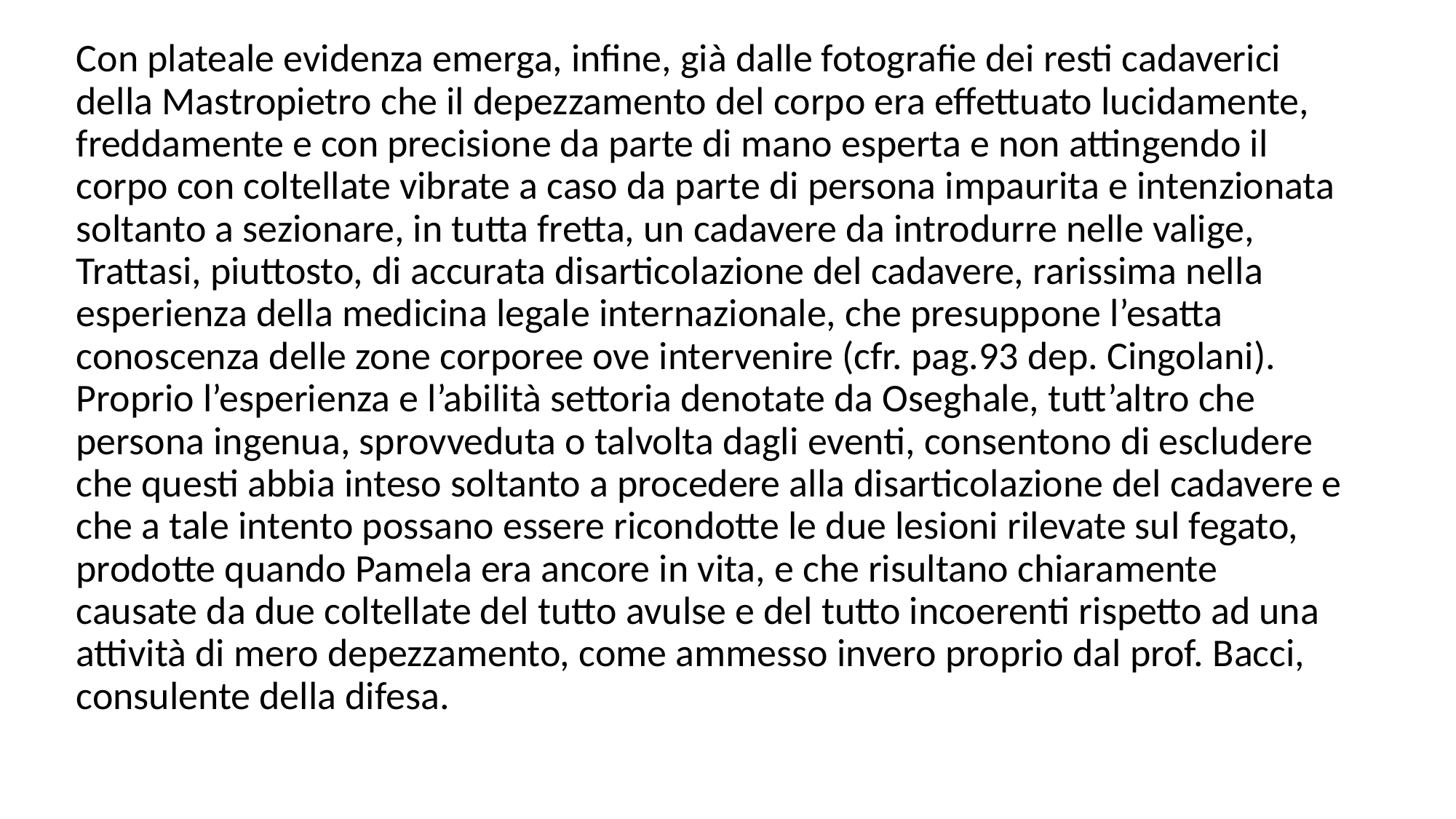

Con plateale evidenza emerga, infine, già dalle fotografie dei resti cadaverici della Mastropietro che il depezzamento del corpo era effettuato lucidamente, freddamente e con precisione da parte di mano esperta e non attingendo il corpo con coltellate vibrate a caso da parte di persona impaurita e intenzionata soltanto a sezionare, in tutta fretta, un cadavere da introdurre nelle valige, Trattasi, piuttosto, di accurata disarticolazione del cadavere, rarissima nella esperienza della medicina legale internazionale, che presuppone l’esatta conoscenza delle zone corporee ove intervenire (cfr. pag.93 dep. Cingolani). Proprio l’esperienza e l’abilità settoria denotate da Oseghale, tutt’altro che persona ingenua, sprovveduta o talvolta dagli eventi, consentono di escludere che questi abbia inteso soltanto a procedere alla disarticolazione del cadavere e che a tale intento possano essere ricondotte le due lesioni rilevate sul fegato, prodotte quando Pamela era ancore in vita, e che risultano chiaramente causate da due coltellate del tutto avulse e del tutto incoerenti rispetto ad una attività di mero depezzamento, come ammesso invero proprio dal prof. Bacci, consulente della difesa.